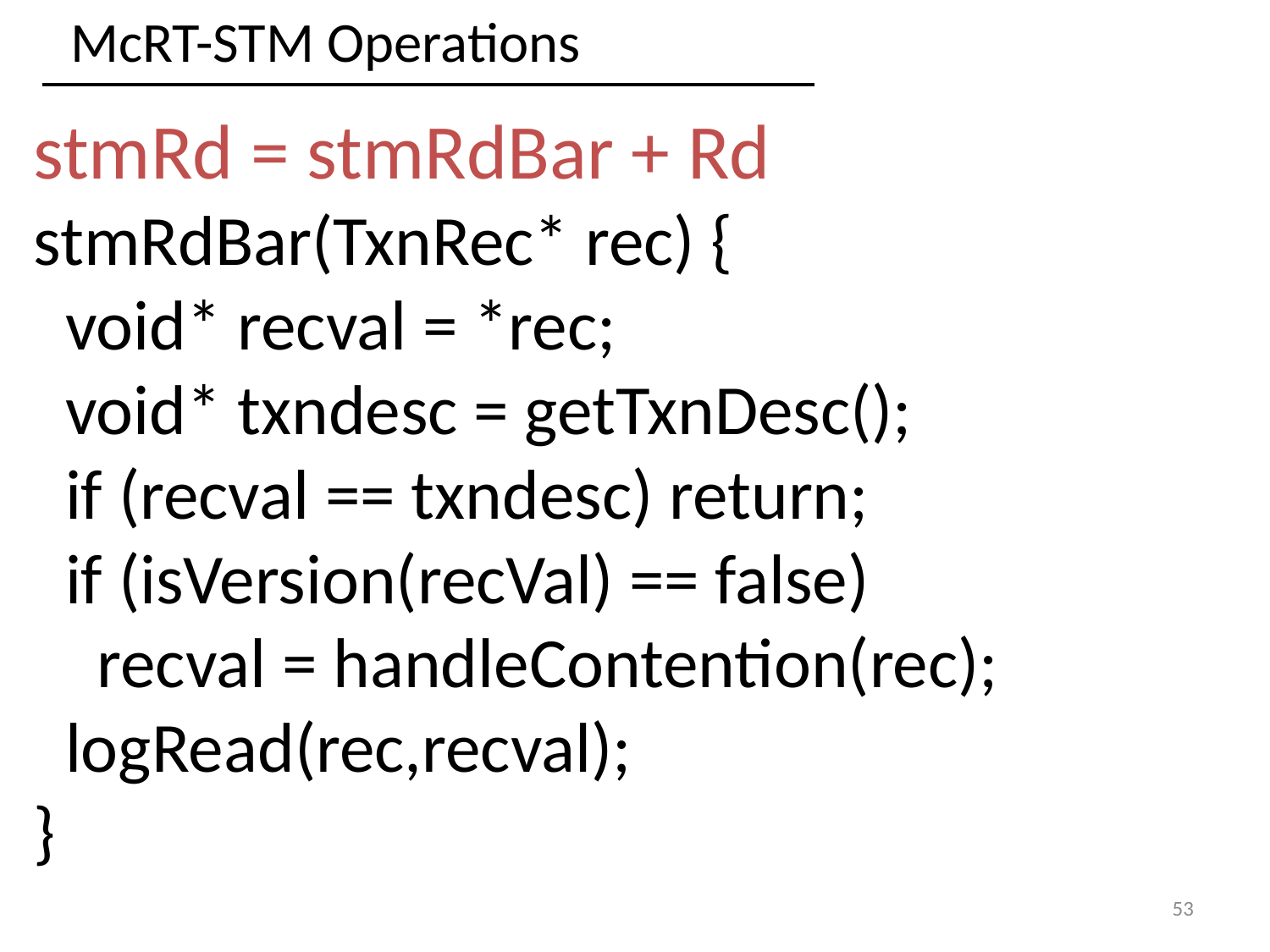

McRT-STM Operations
stmRd = stmRdBar + Rd
stmRdBar(TxnRec* rec) {
  void* recval = *rec;
  void* txndesc = getTxnDesc();
  if (recval == txndesc) return;
  if (isVersion(recVal) == false)
    recval = handleContention(rec);
  logRead(rec,recval);
}
53